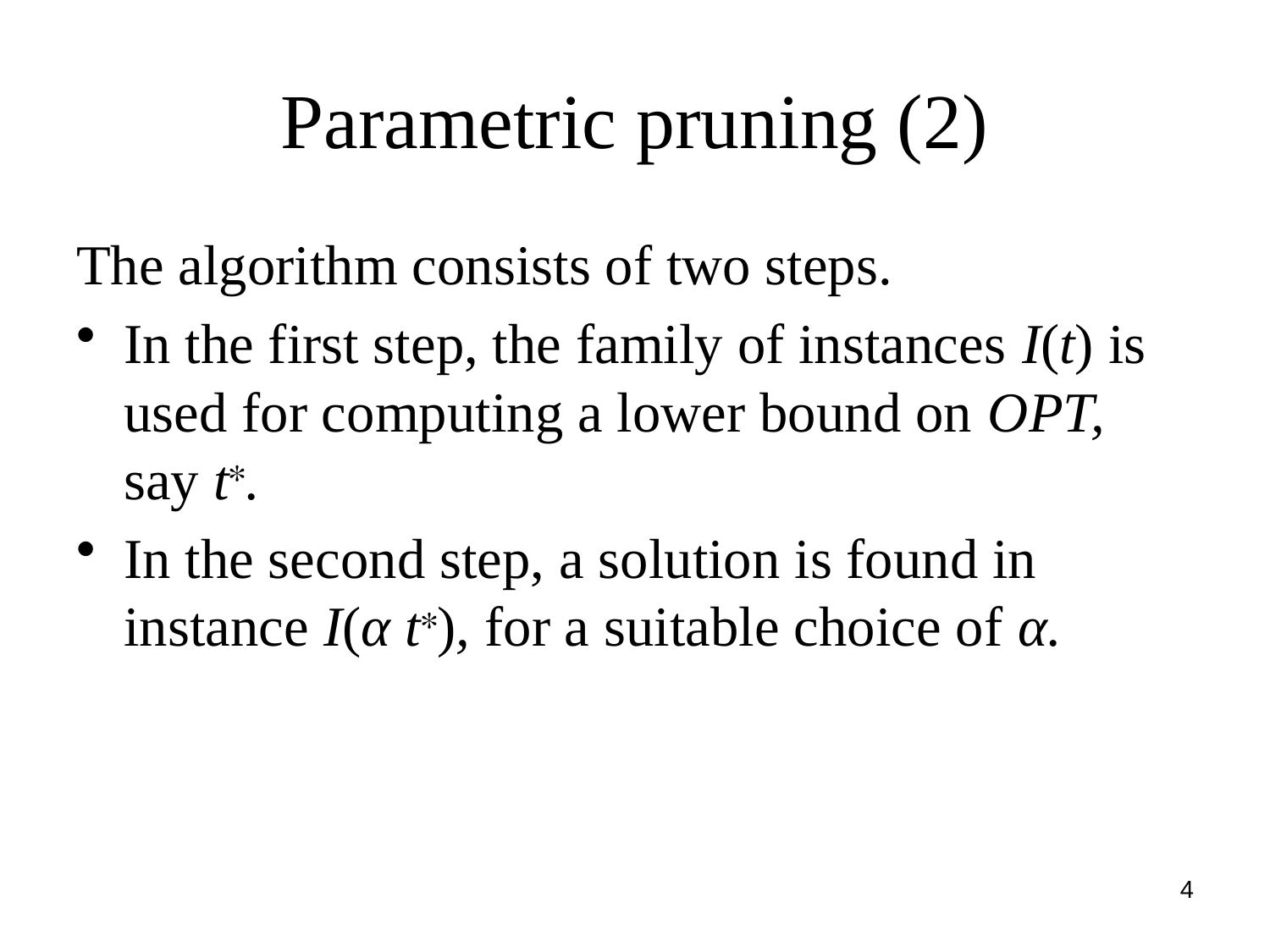

# Parametric pruning (2)
The algorithm consists of two steps.
In the first step, the family of instances I(t) is used for computing a lower bound on OPT, say t∗.
In the second step, a solution is found in instance I(α t∗), for a suitable choice of α.
4